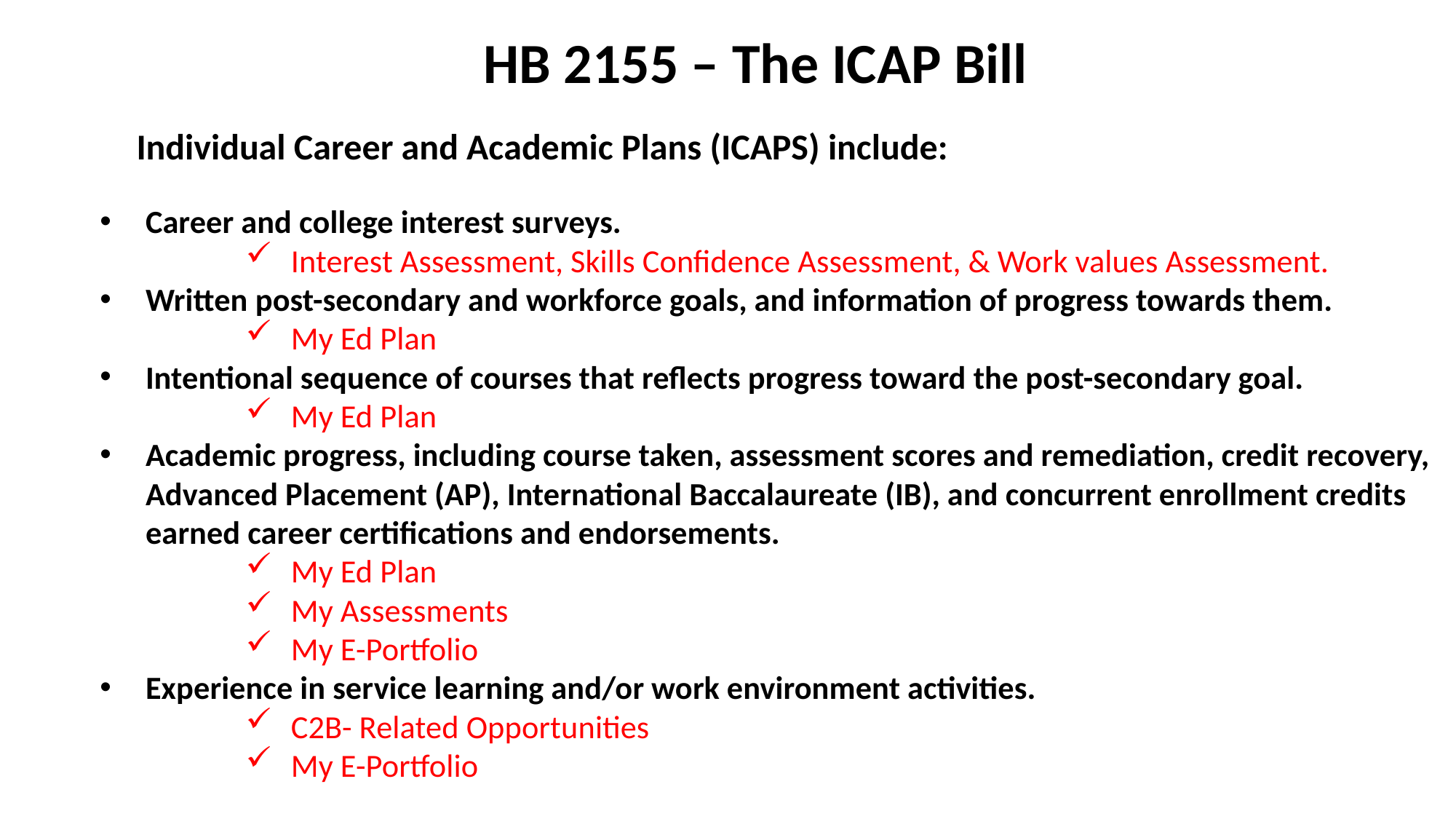

HB 2155 – The ICAP Bill
	Individual Career and Academic Plans (ICAPS) include:

Career and college interest surveys.
Interest Assessment, Skills Confidence Assessment, & Work values Assessment.
Written post-secondary and workforce goals, and information of progress towards them.
My Ed Plan
Intentional sequence of courses that reflects progress toward the post-secondary goal.
My Ed Plan
Academic progress, including course taken, assessment scores and remediation, credit recovery, Advanced Placement (AP), International Baccalaureate (IB), and concurrent enrollment credits earned career certifications and endorsements.
My Ed Plan
My Assessments
My E-Portfolio
Experience in service learning and/or work environment activities.
C2B- Related Opportunities
My E-Portfolio